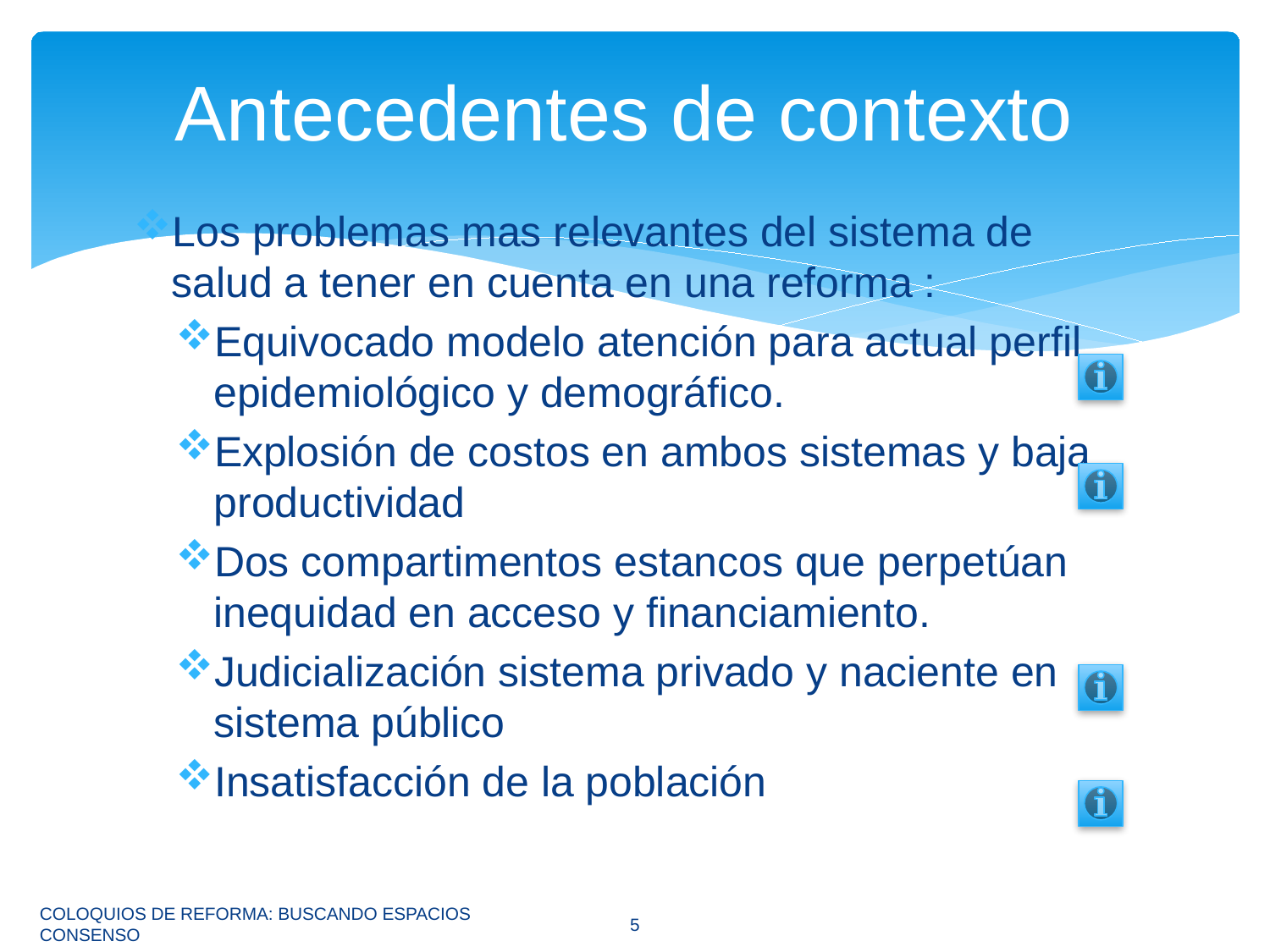

# Antecedentes de contexto
Los problemas mas relevantes del sistema de salud a tener en cuenta en una reforma :
Equivocado modelo atención para actual perfil epidemiológico y demográfico.
Explosión de costos en ambos sistemas y baja productividad
Dos compartimentos estancos que perpetúan inequidad en acceso y financiamiento.
Judicialización sistema privado y naciente en sistema público
Insatisfacción de la población

COLOQUIOS DE REFORMA: BUSCANDO ESPACIOS CONSENSO
5